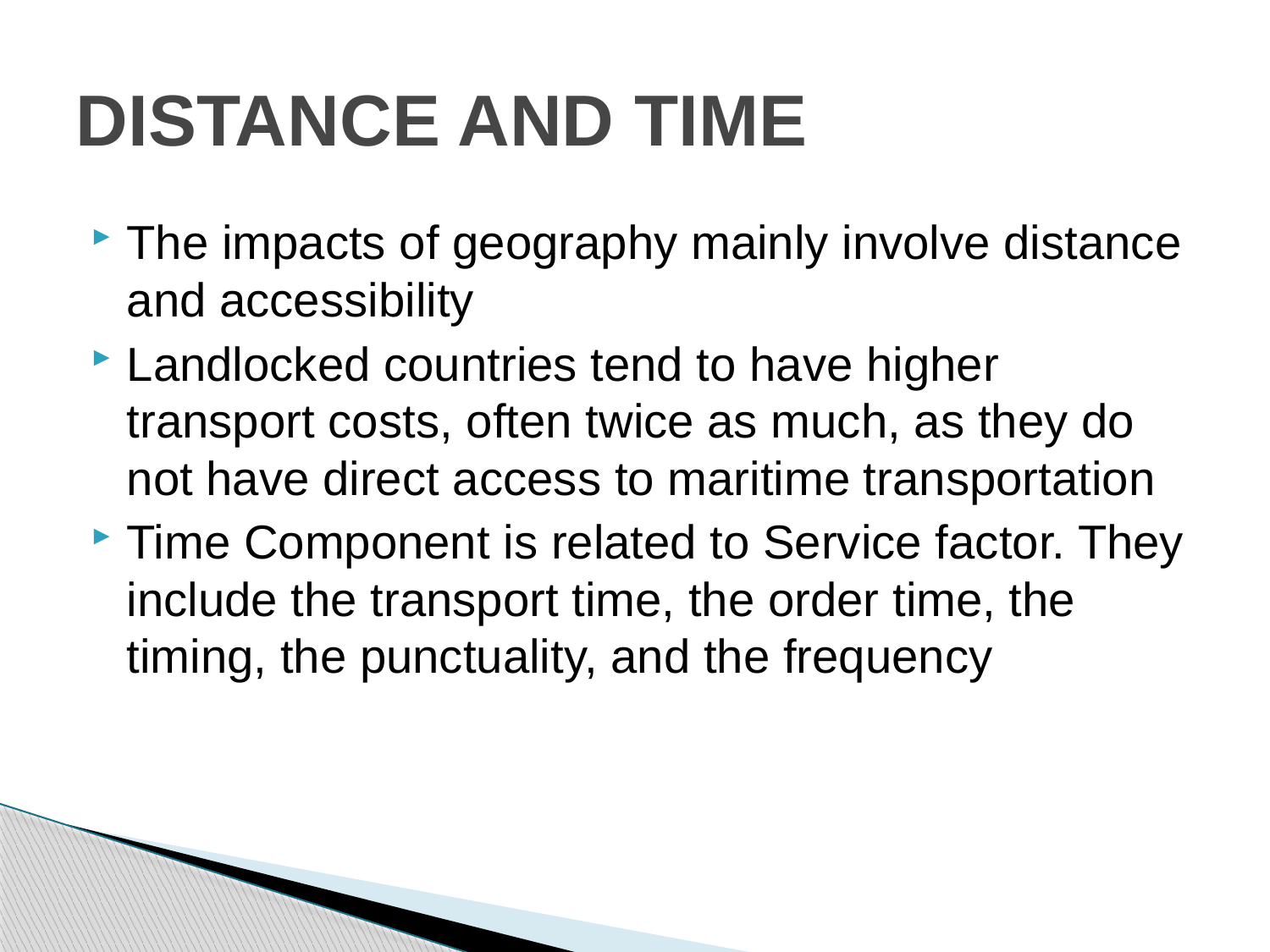

# DISTANCE AND TIME
The impacts of geography mainly involve distance and accessibility
Landlocked countries tend to have higher transport costs, often twice as much, as they do not have direct access to maritime transportation
Time Component is related to Service factor. They include the transport time, the order time, the timing, the punctuality, and the frequency